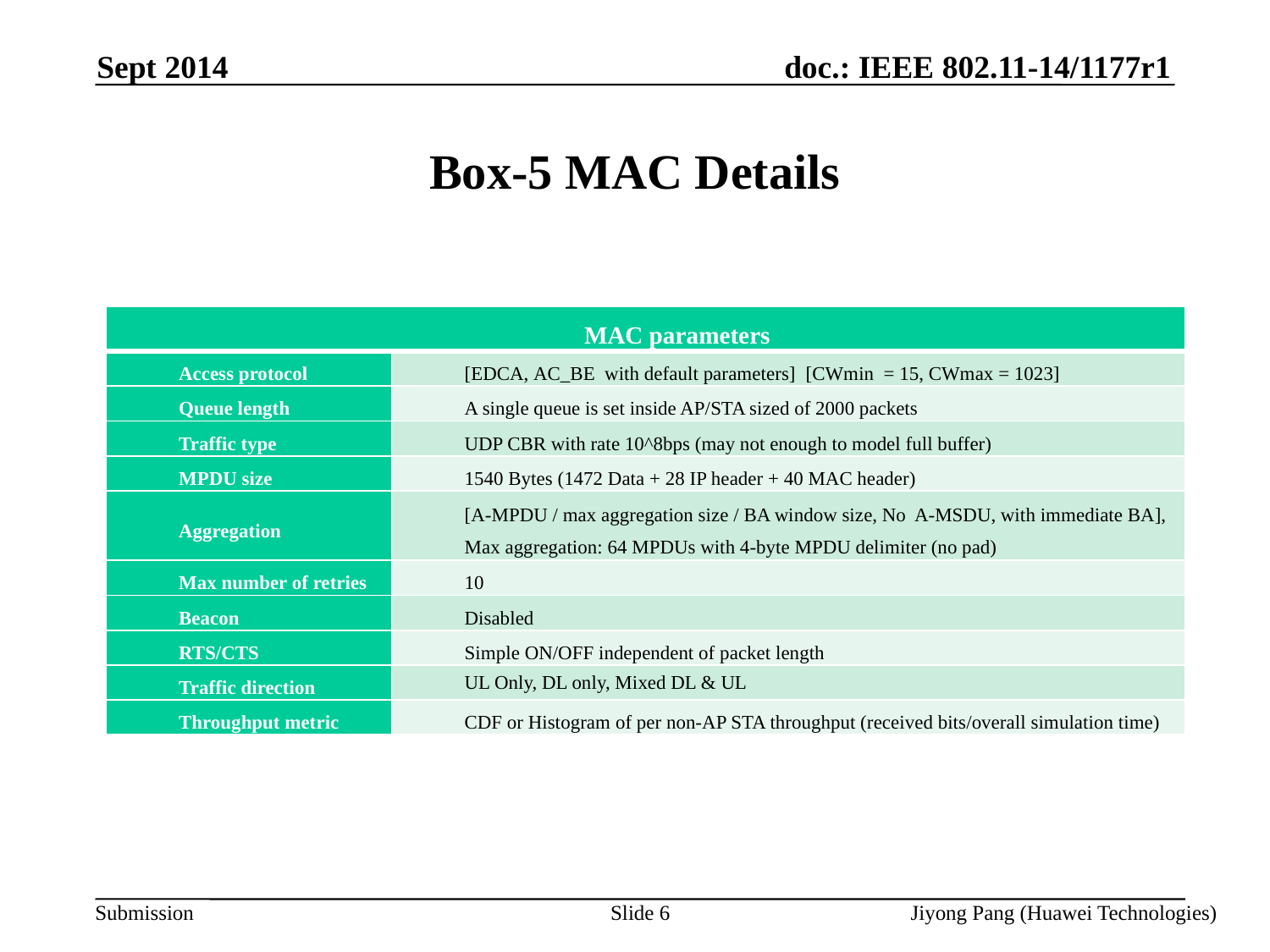

Sept 2014
# Box-5 MAC Details

| MAC parameters |  |
| --- | --- |
| Access protocol | [EDCA, AC\_BE with default parameters] [CWmin = 15, CWmax = 1023] |
| Queue length | A single queue is set inside AP/STA sized of 2000 packets |
| Traffic type | UDP CBR with rate 10^8bps (may not enough to model full buffer) |
| MPDU size | 1540 Bytes (1472 Data + 28 IP header + 40 MAC header) |
| Aggregation | [A-MPDU / max aggregation size / BA window size, No A-MSDU, with immediate BA], Max aggregation: 64 MPDUs with 4-byte MPDU delimiter (no pad) |
| Max number of retries | 10 |
| Beacon | Disabled |
| RTS/CTS | Simple ON/OFF independent of packet length |
| Traffic direction | UL Only, DL only, Mixed DL & UL |
| Throughput metric | CDF or Histogram of per non-AP STA throughput (received bits/overall simulation time) |
 [
Slide 6
Jiyong Pang (Huawei Technologies)